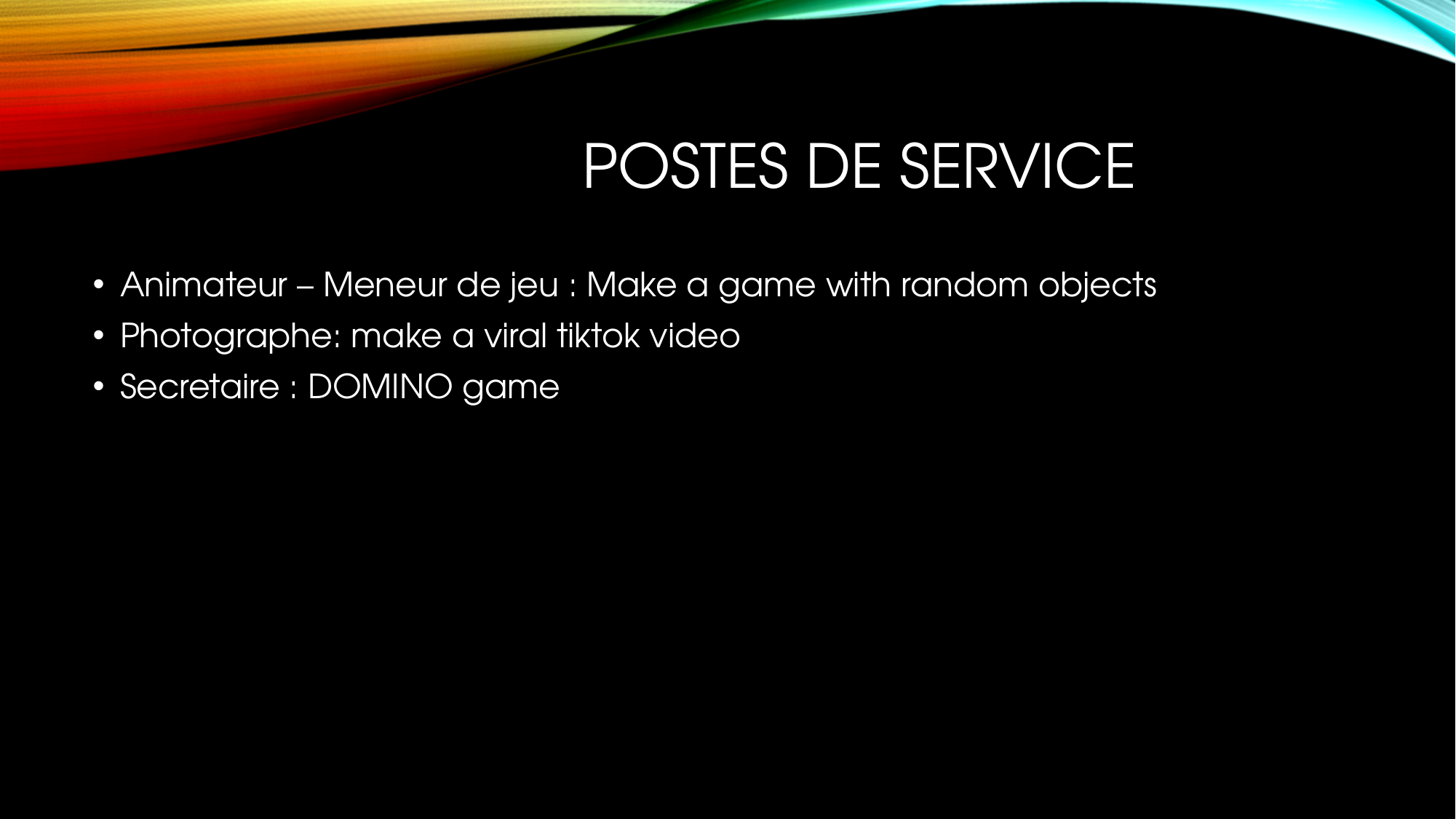

# Postes de service
Animateur – Meneur de jeu : Make a game with random objects
Photographe: make a viral tiktok video
Secretaire : DOMINO game